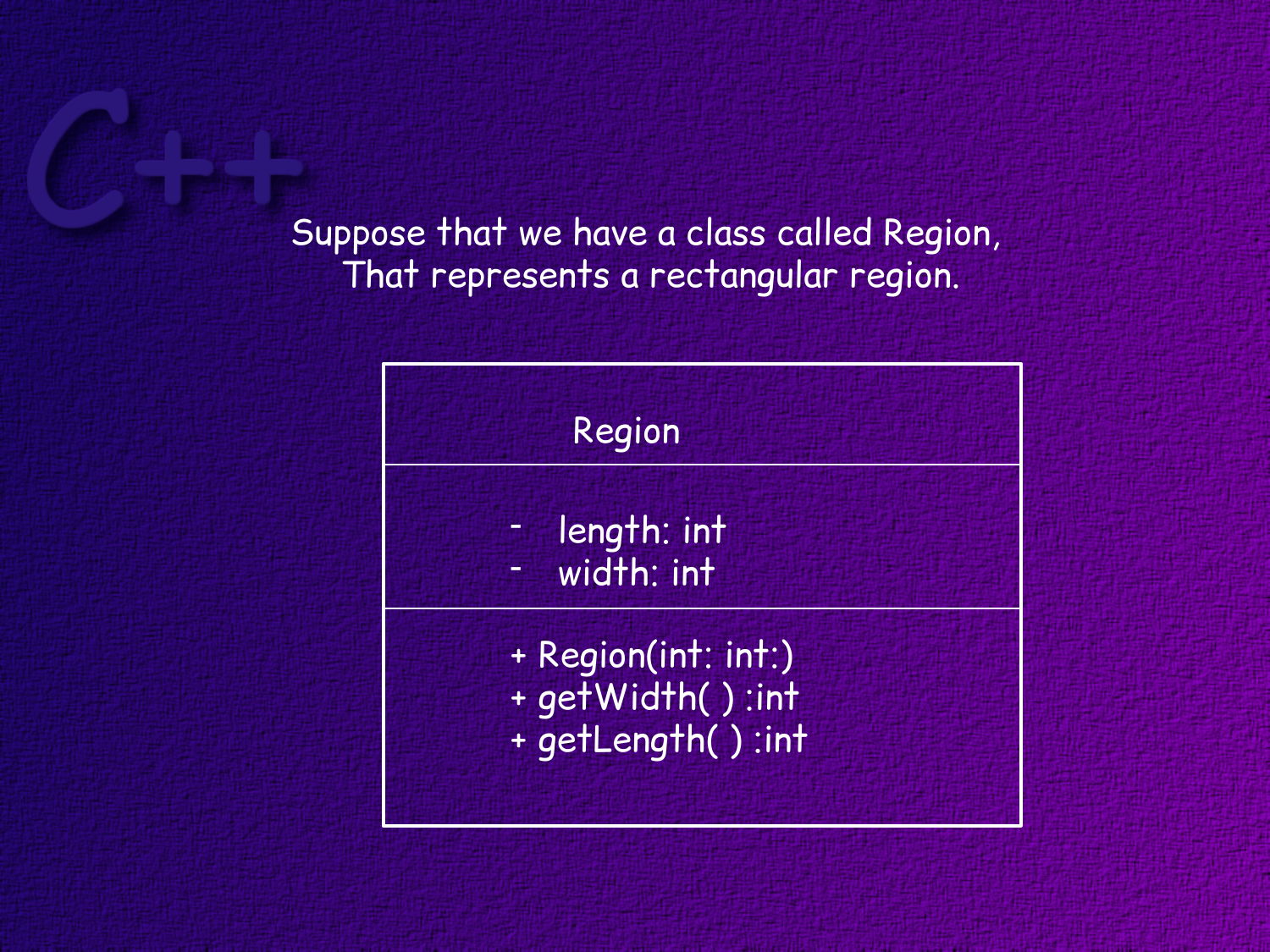

Suppose that we have a class called Region,
That represents a rectangular region.

Region
length: int
width: int
+ Region(int: int:)
+ getWidth( ) :int
+ getLength( ) :int